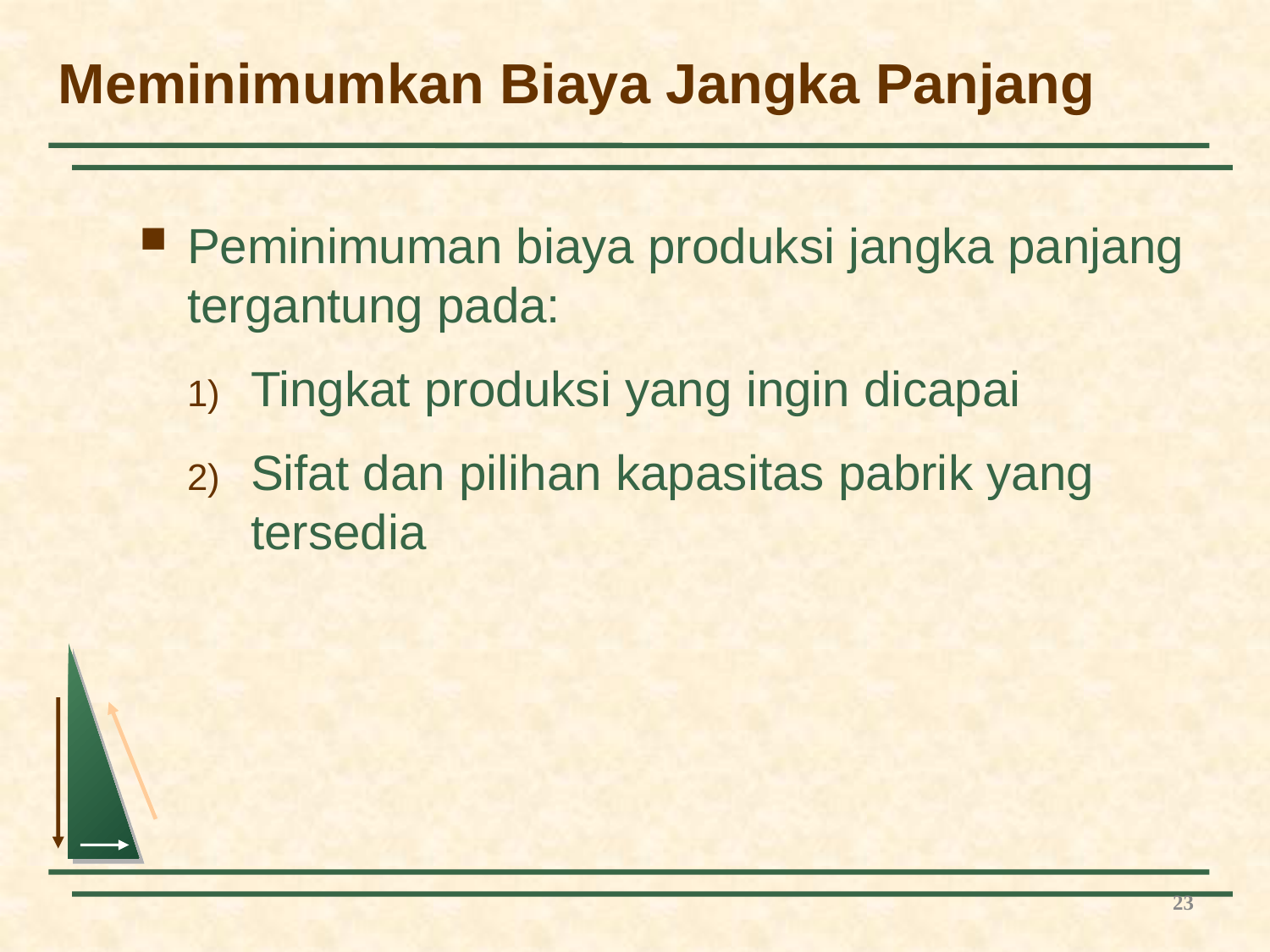

# Meminimumkan Biaya Jangka Panjang
Peminimuman biaya produksi jangka panjang tergantung pada:
Tingkat produksi yang ingin dicapai
Sifat dan pilihan kapasitas pabrik yang tersedia
23